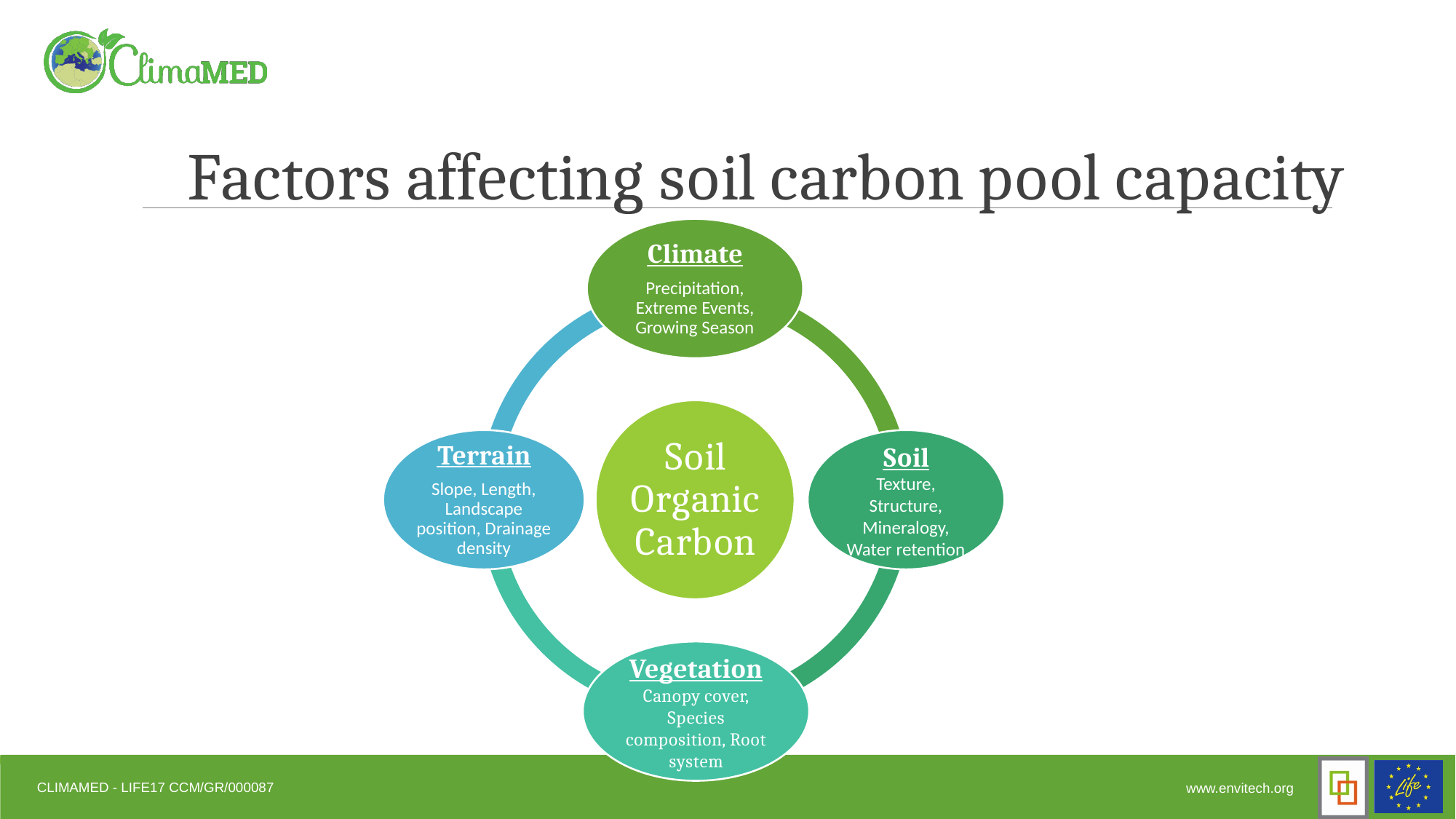

# Factors affecting soil carbon pool capacity
Soil Organic Carbon
Climate
Precipitation, Extreme Events, Growing Season
Soil
Texture, Structure, Mineralogy, Water retention
Vegetation
Canopy cover,
Species composition, Root system
Terrain
Slope, Length, Landscape position, Drainage density